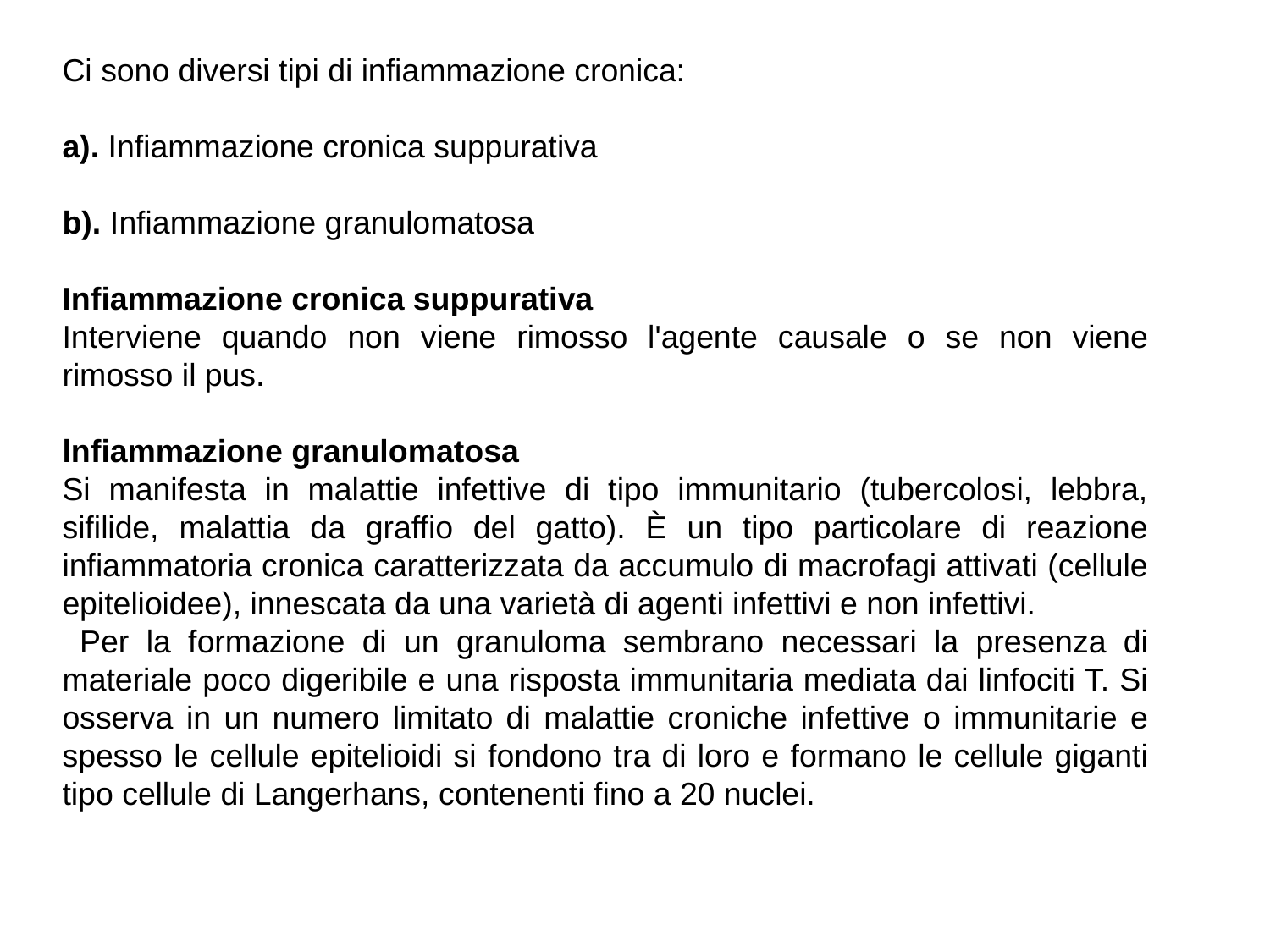

Ci sono diversi tipi di infiammazione cronica:

a). Inﬁammazione cronica suppurativa

b). Inﬁammazione granulomatosa

Inﬁammazione cronica suppurativa
Interviene quando non viene rimosso l'agente causale o se non viene rimosso il pus.

lnﬁammazione granulomatosa
Si manifesta in malattie infettive di tipo immunitario (tubercolosi, lebbra, sifilide, malattia da graffio del gatto). È un tipo particolare di reazione infiammatoria cronica caratterizzata da accumulo di macrofagi attivati (cellule epitelioidee), innescata da una varietà di agenti infettivi e non infettivi.
 Per la formazione di un granuloma sembrano necessari la presenza di materiale poco digeribile e una risposta immunitaria mediata dai linfociti T. Si osserva in un numero limitato di malattie croniche infettive o immunitarie e spesso le cellule epitelioidi si fondono tra di loro e formano le cellule giganti tipo cellule di Langerhans, contenenti fino a 20 nuclei.